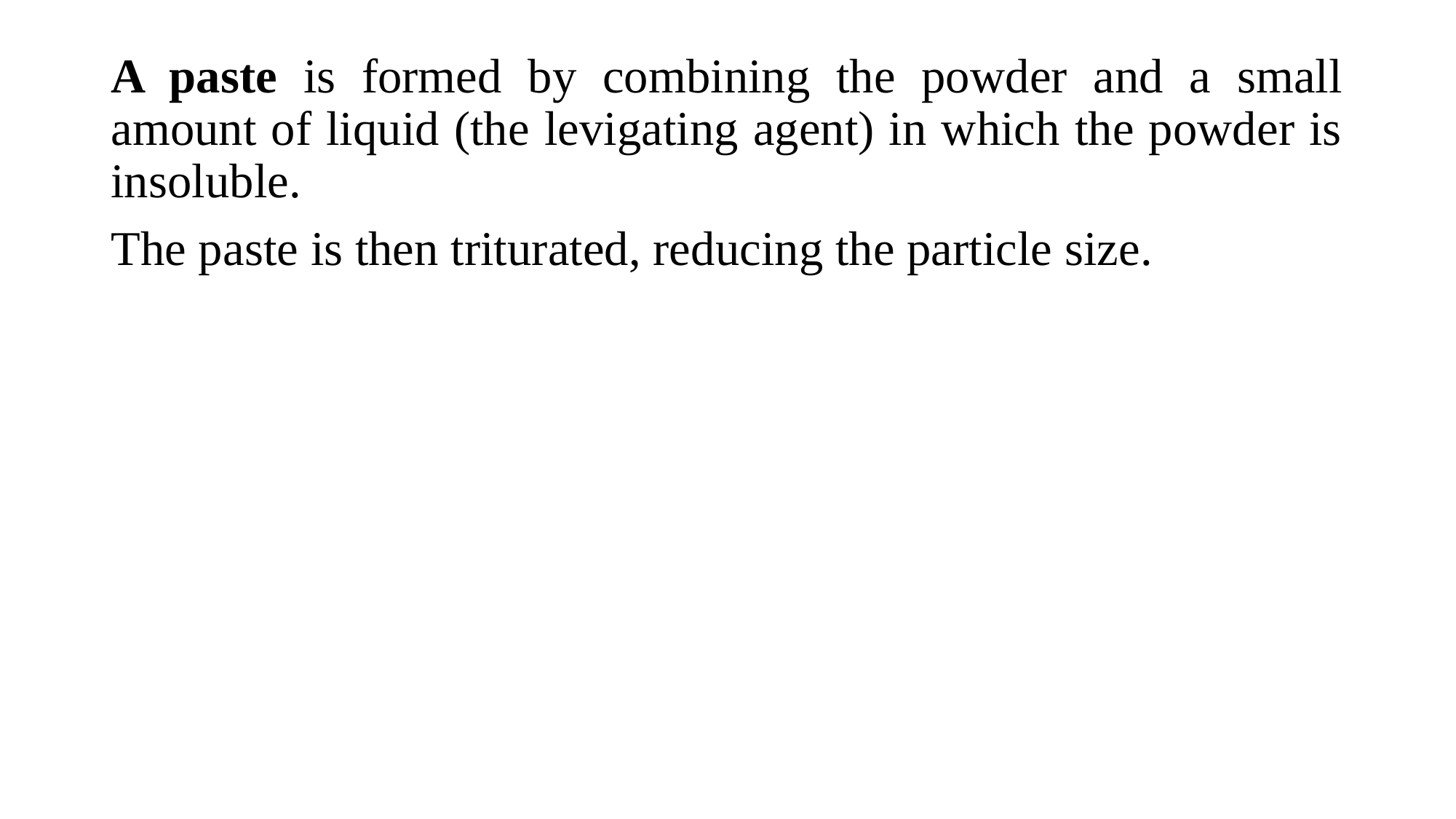

A paste is formed by combining the powder and a small amount of liquid (the levigating agent) in which the powder is insoluble.
The paste is then triturated, reducing the particle size.